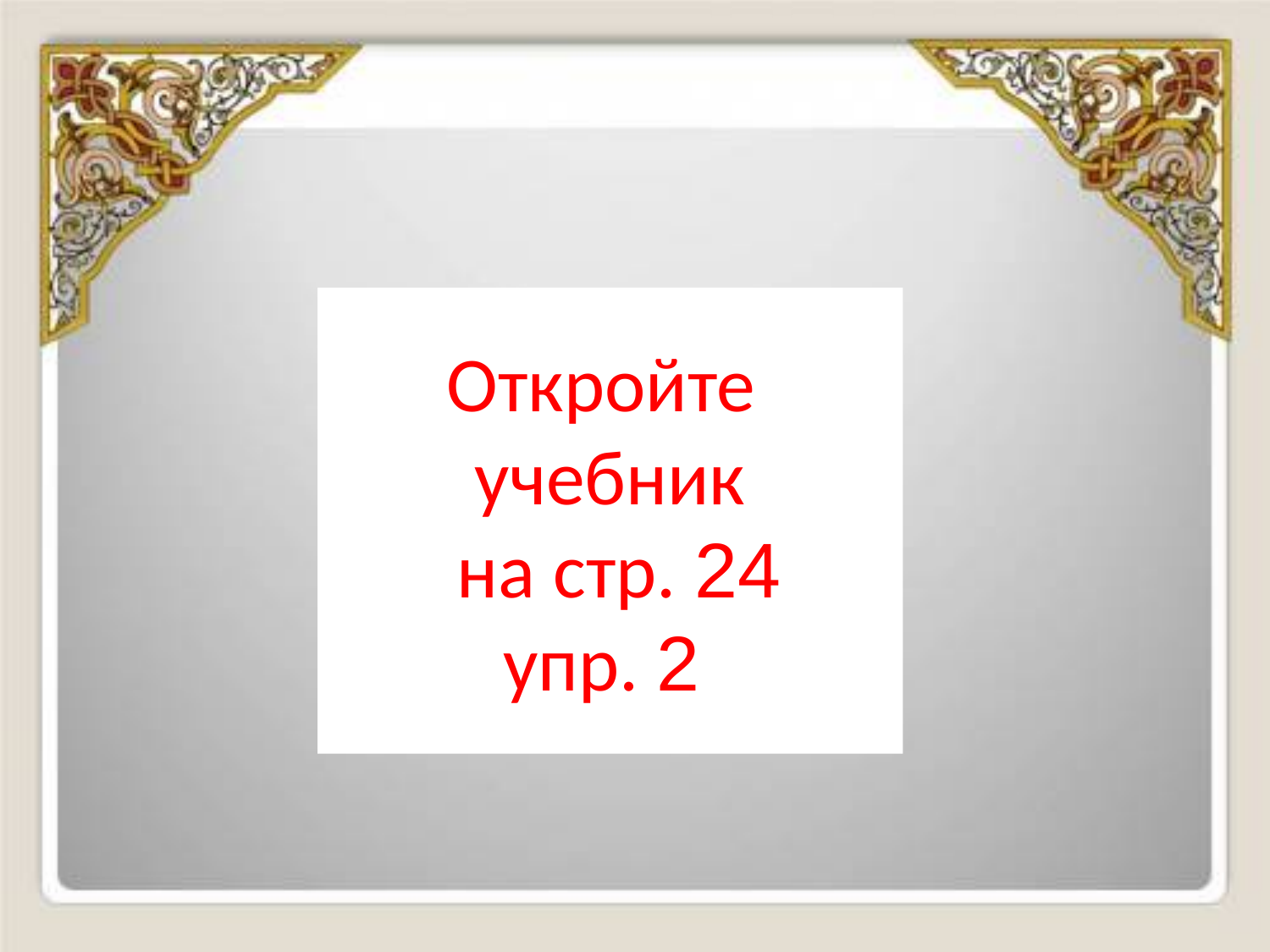

Откройте
учебник
 на стр. 24
упр. 2